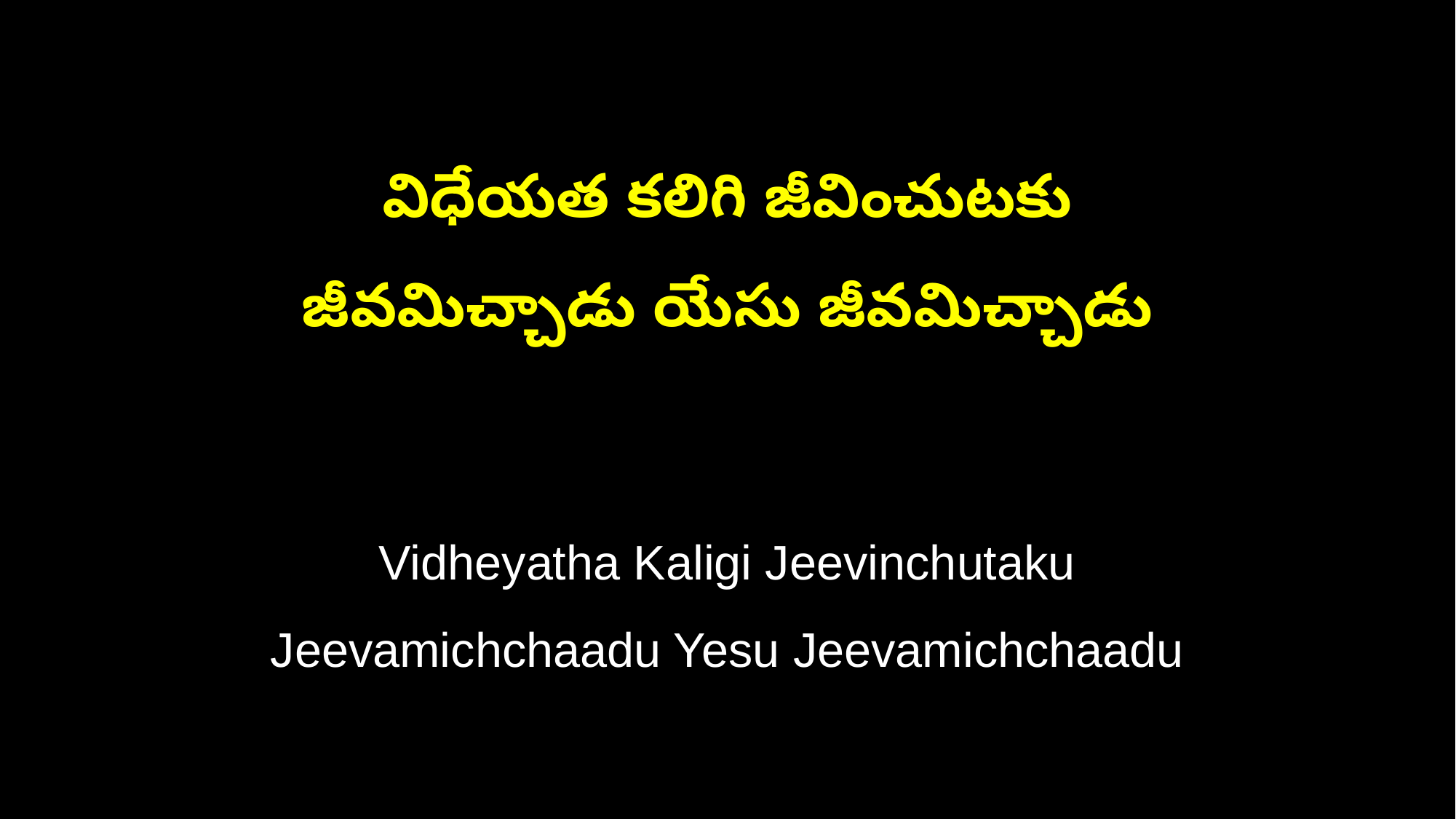

విధేయత కలిగి జీవించుటకు
జీవమిచ్చాడు యేసు జీవమిచ్చాడు
Vidheyatha Kaligi Jeevinchutaku
Jeevamichchaadu Yesu Jeevamichchaadu